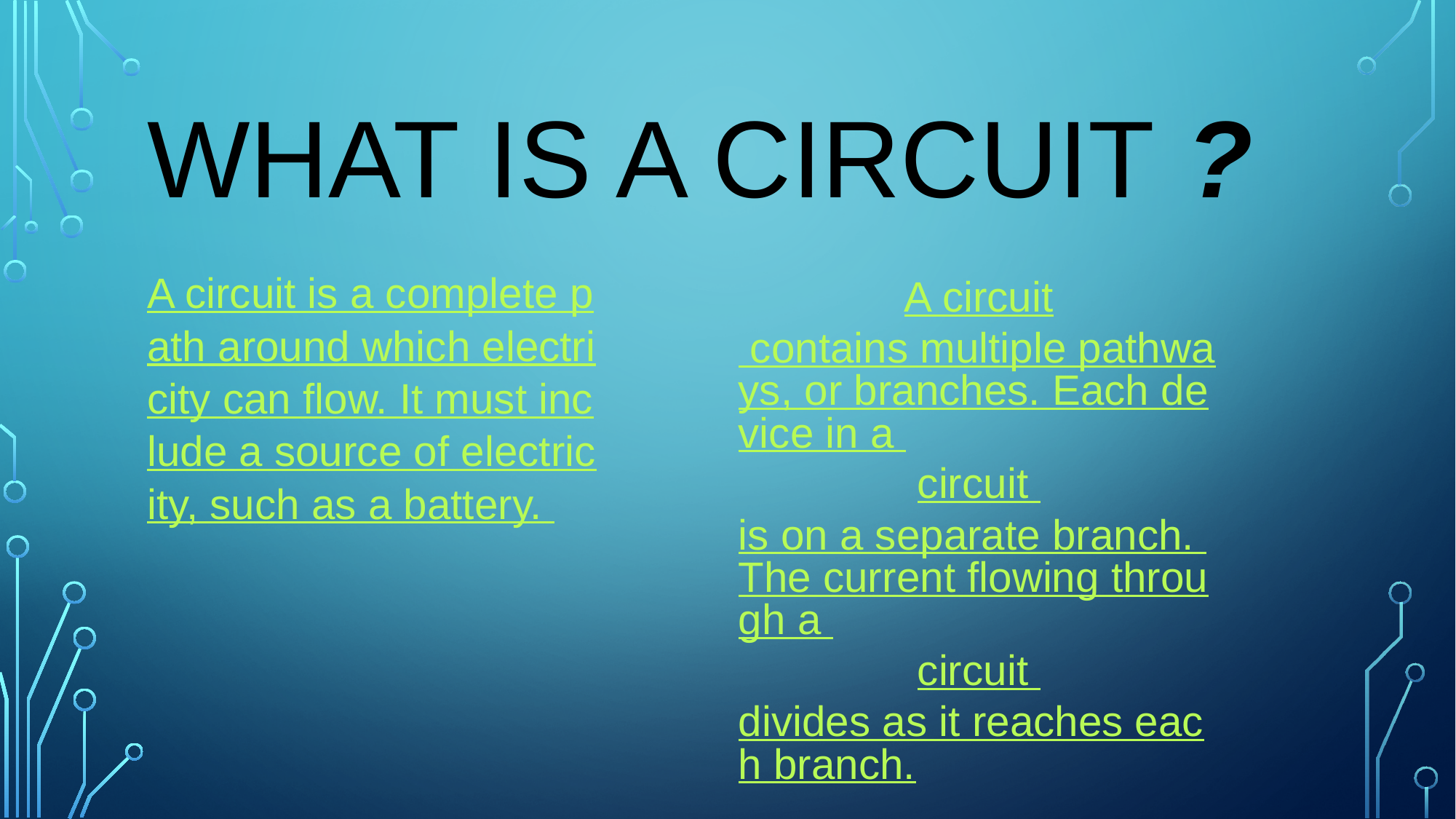

# What is a circuit ?
A circuit is a complete path around which electricity can flow. It must include a source of electricity, such as a battery.
A circuit contains multiple pathways, or branches. Each device in a circuit is on a separate branch. The current flowing through a circuit divides as it reaches each branch.